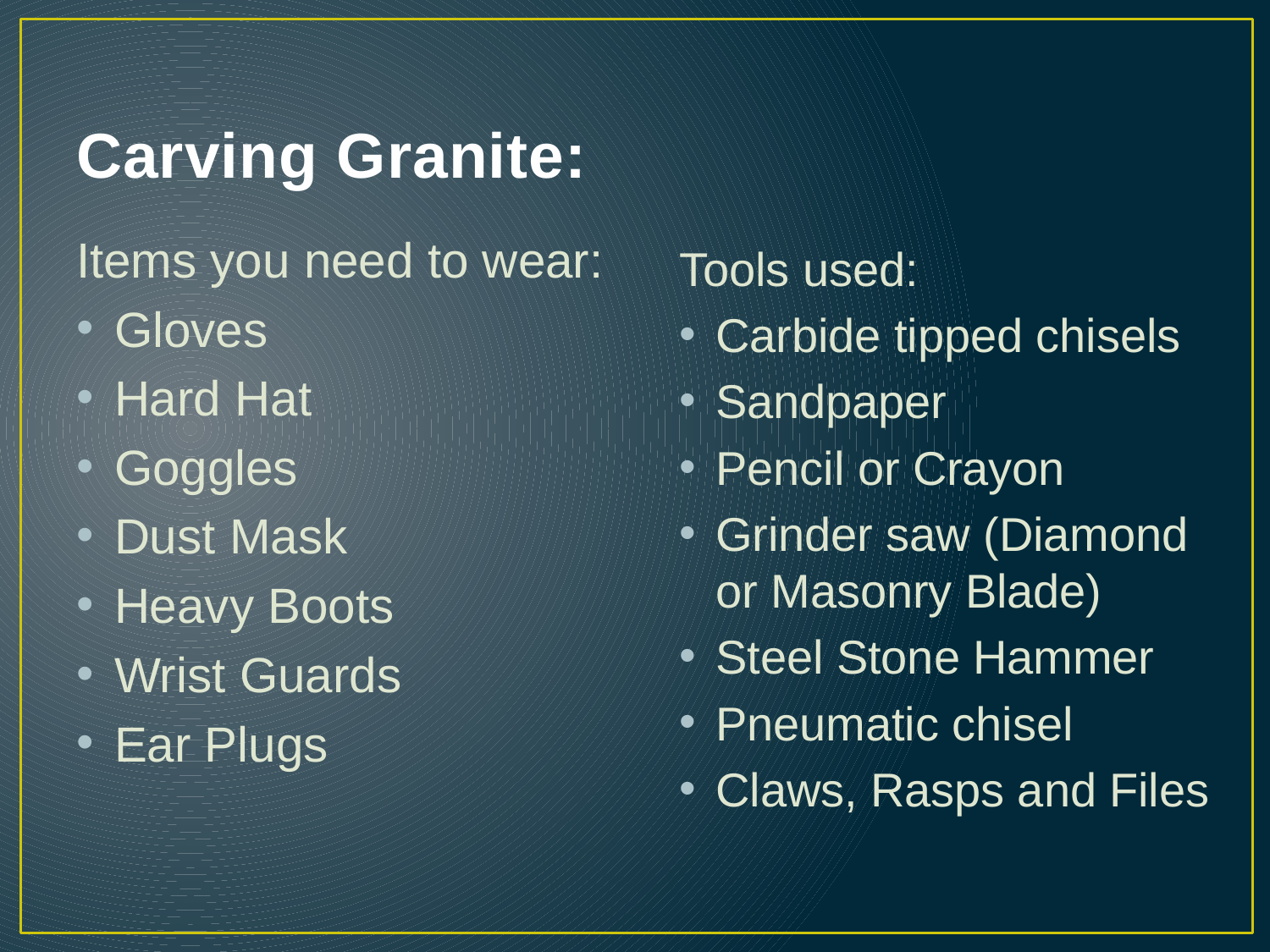

# Carving Granite:
Items you need to wear:
Gloves
Hard Hat
Goggles
Dust Mask
Heavy Boots
Wrist Guards
Ear Plugs

Tools used:
Carbide tipped chisels
Sandpaper
Pencil or Crayon
Grinder saw (Diamond or Masonry Blade)
Steel Stone Hammer
Pneumatic chisel
Claws, Rasps and Files